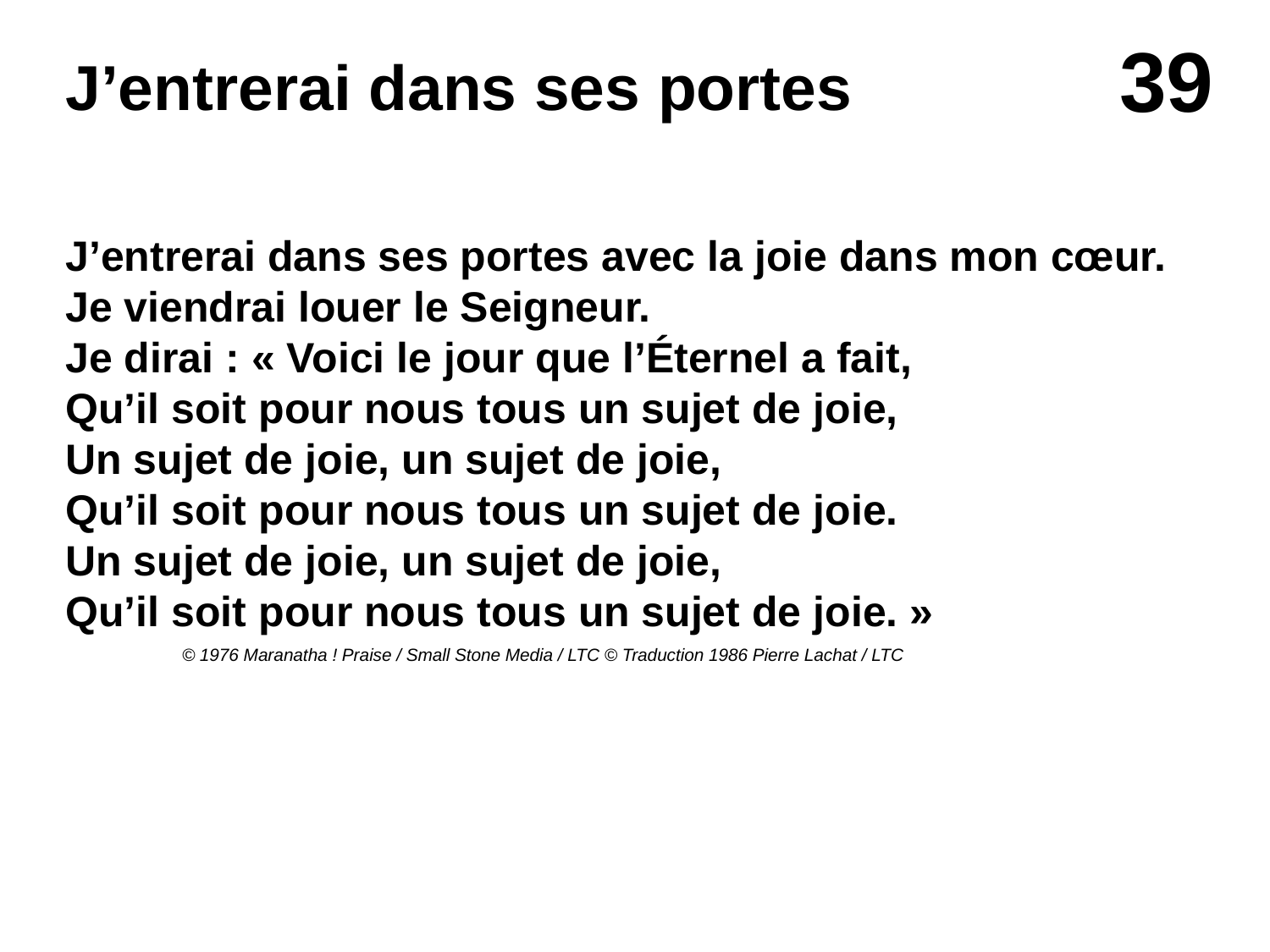

# J’entrerai dans ses portes
J’entrerai dans ses portes avec la joie dans mon cœur.
Je viendrai louer le Seigneur.
Je dirai : « Voici le jour que l’Éternel a fait,
Qu’il soit pour nous tous un sujet de joie,
Un sujet de joie, un sujet de joie,
Qu’il soit pour nous tous un sujet de joie.
Un sujet de joie, un sujet de joie,
Qu’il soit pour nous tous un sujet de joie. »
© 1976 Maranatha ! Praise / Small Stone Media / LTC © Traduction 1986 Pierre Lachat / LTC